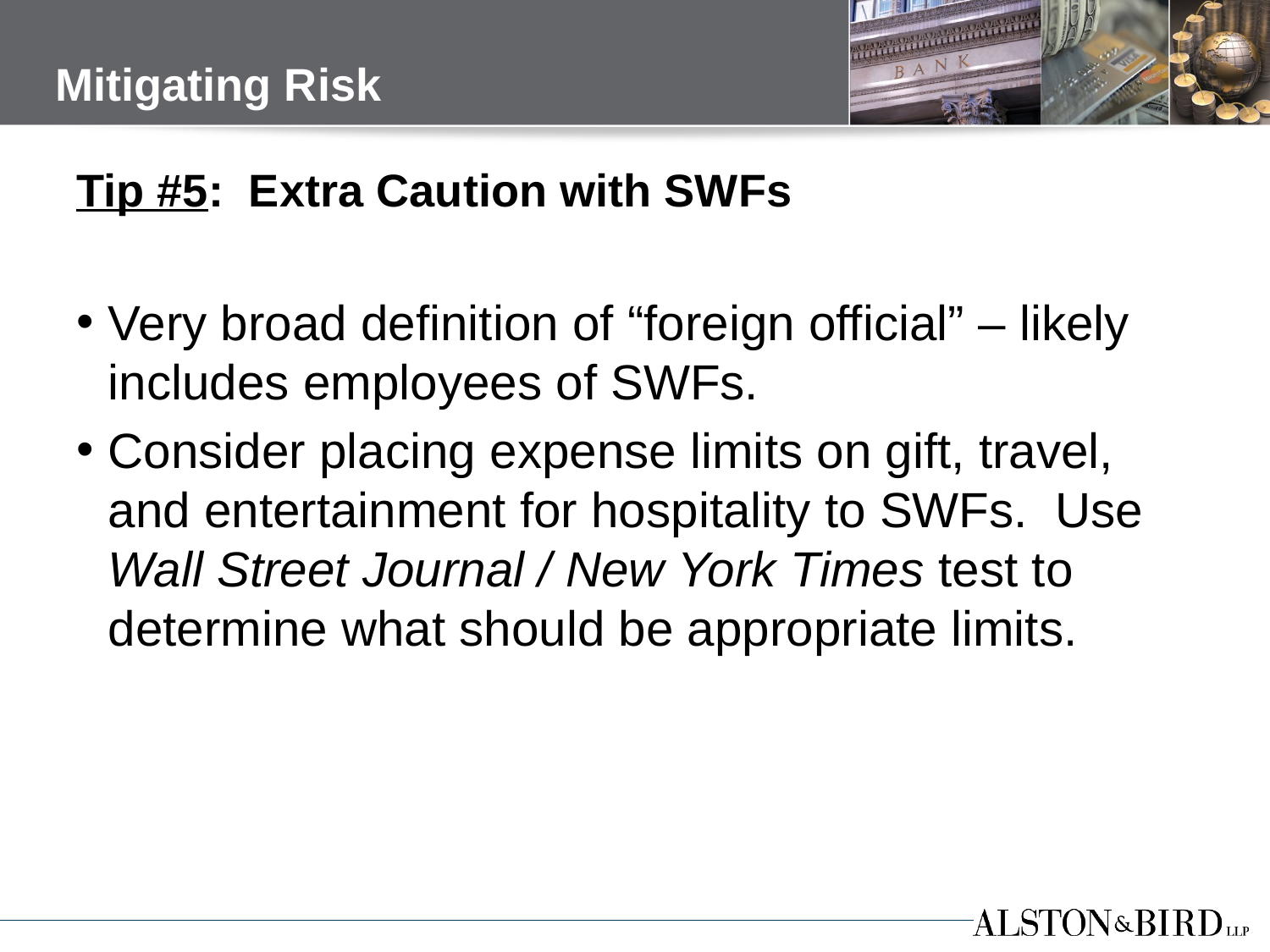

Mitigating Risk
# Tip #5:  Extra Caution with SWFs

Very broad definition of “foreign official” – likely includes employees of SWFs.
Consider placing expense limits on gift, travel, and entertainment for hospitality to SWFs.  Use Wall Street Journal / New York Times test to determine what should be appropriate limits.